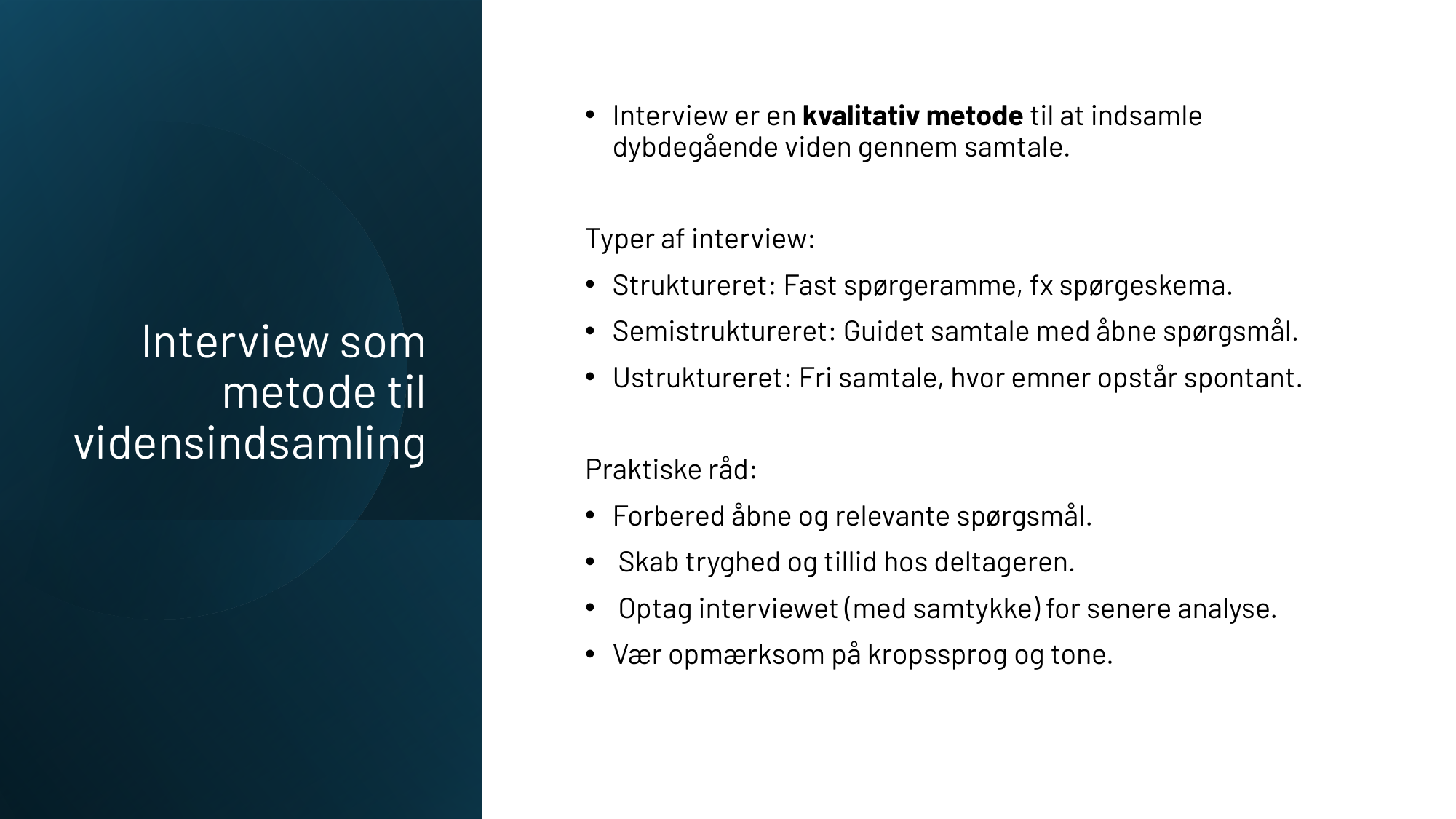

# Interview som metode til vidensindsamling
Interview er en kvalitativ metode til at indsamle dybdegående viden gennem samtale.

Typer af interview:
Struktureret: Fast spørgeramme, fx spørgeskema.
Semistruktureret: Guidet samtale med åbne spørgsmål.
Ustruktureret: Fri samtale, hvor emner opstår spontant.

Praktiske råd:
Forbered åbne og relevante spørgsmål.
 Skab tryghed og tillid hos deltageren.
 Optag interviewet (med samtykke) for senere analyse.
Vær opmærksom på kropssprog og tone.